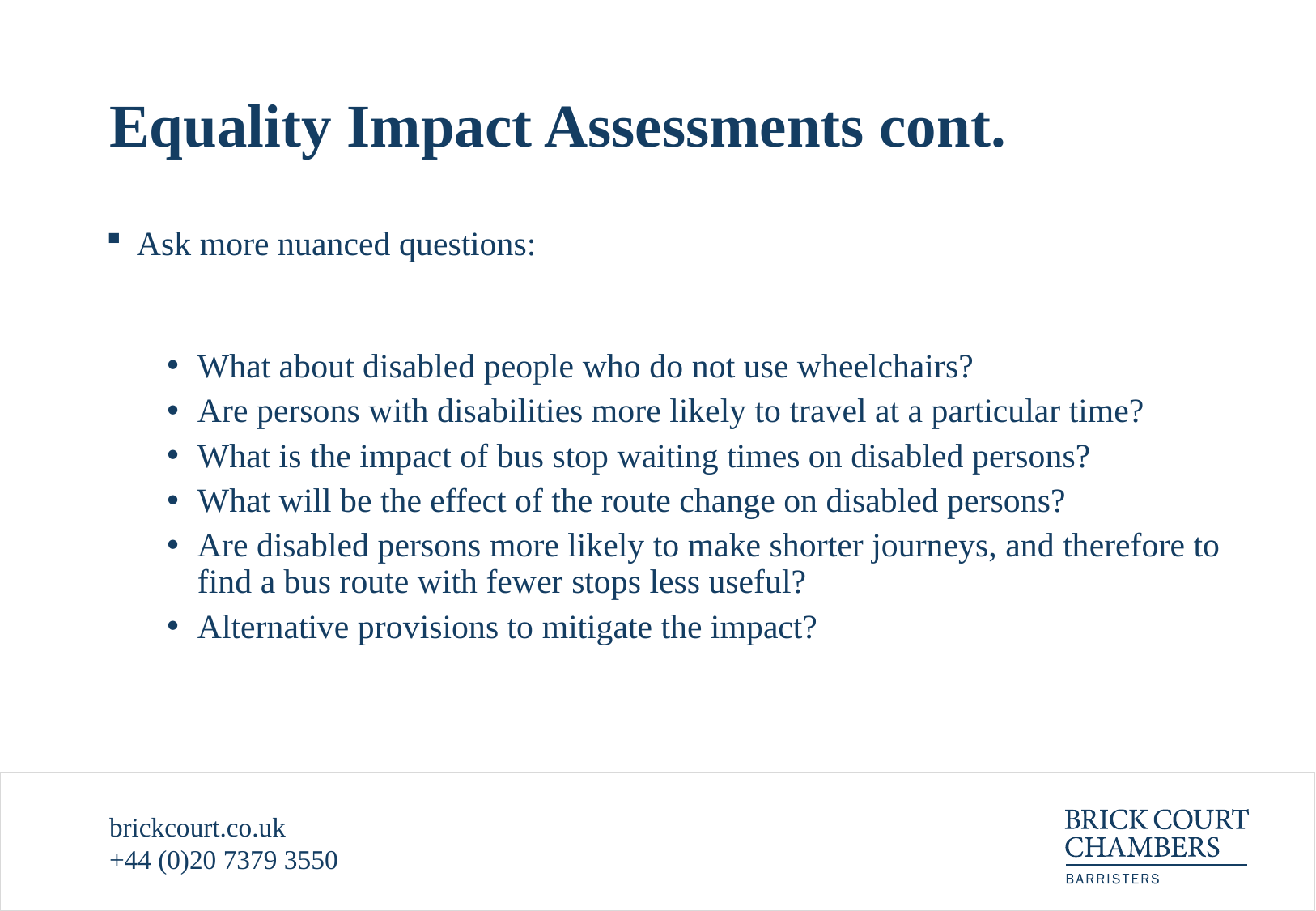

# Equality Impact Assessments cont.
Ask more nuanced questions:

What about disabled people who do not use wheelchairs?
Are persons with disabilities more likely to travel at a particular time?
What is the impact of bus stop waiting times on disabled persons?
What will be the effect of the route change on disabled persons?
Are disabled persons more likely to make shorter journeys, and therefore to find a bus route with fewer stops less useful?
Alternative provisions to mitigate the impact?

brickcourt.co.uk
+44 (0)20 7379 3550